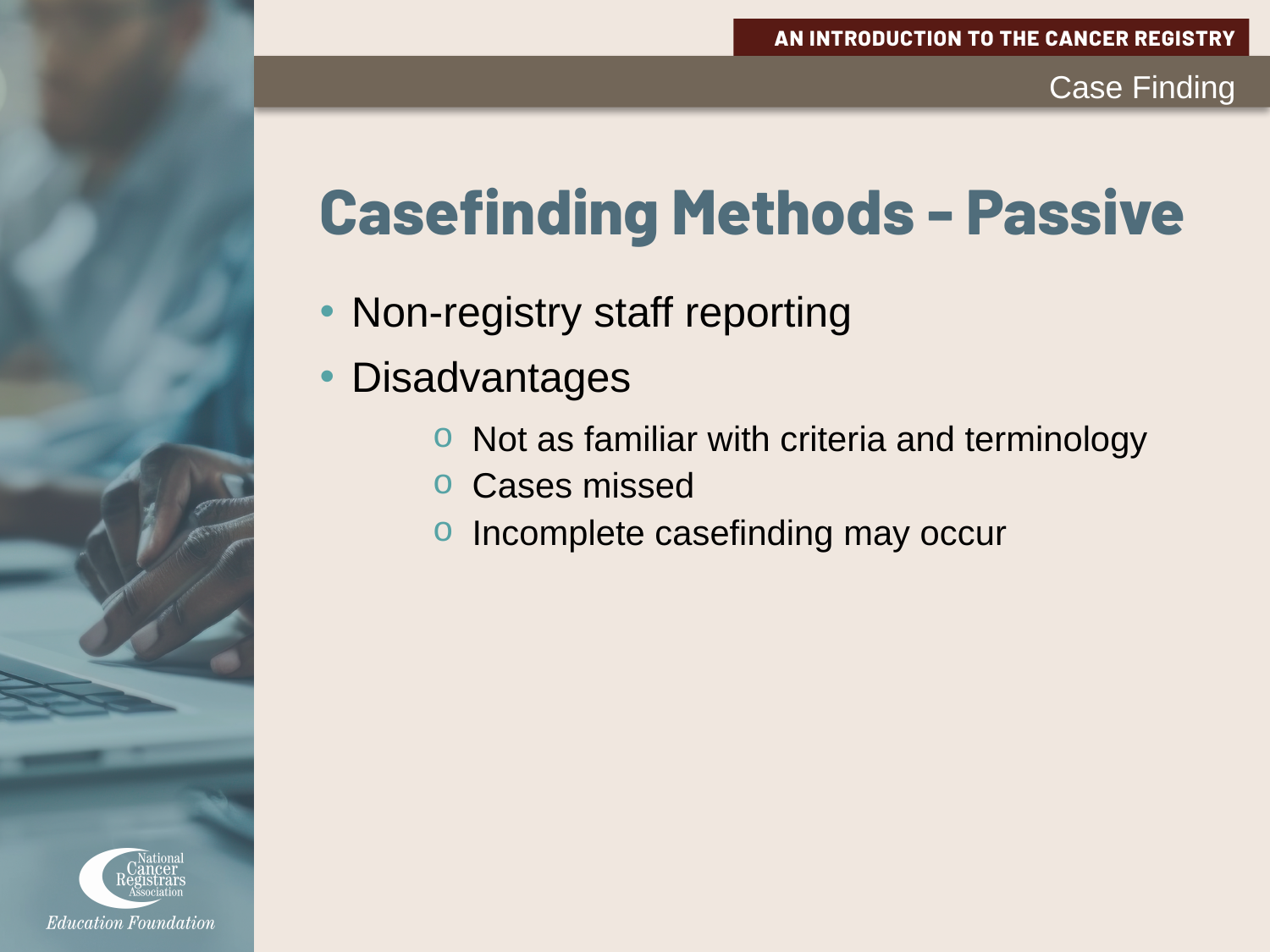

# Casefinding Methods - Passive
Non-registry staff reporting
Disadvantages
Not as familiar with criteria and terminology
Cases missed
Incomplete casefinding may occur